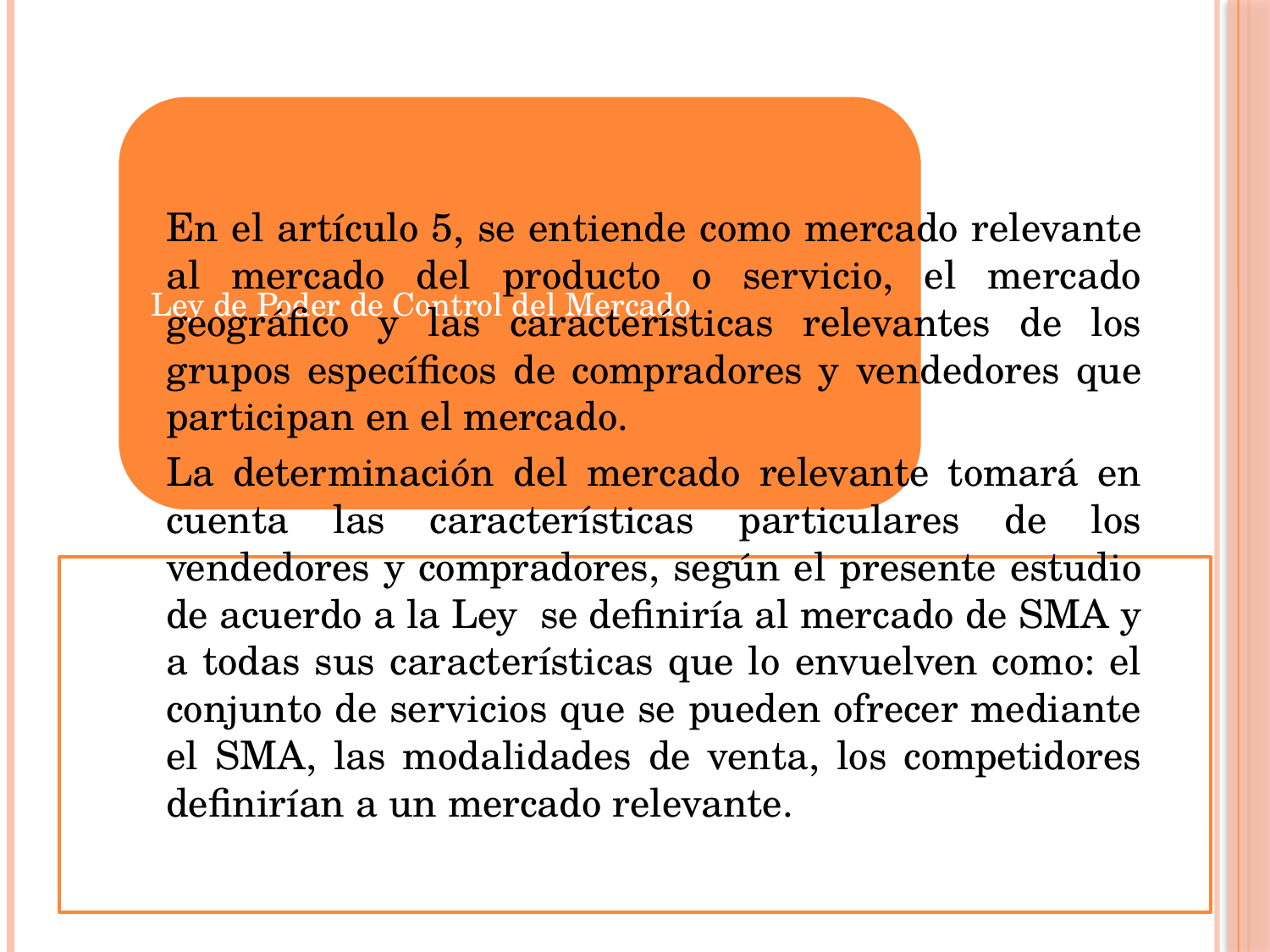

Ley de Poder de Control del Mercado
En el artículo 5, se entiende como mercado relevante al mercado del producto o servicio, el mercado geográfico y las características relevantes de los grupos específicos de compradores y vendedores que participan en el mercado.
La determinación del mercado relevante tomará en cuenta las características particulares de los vendedores y compradores, según el presente estudio de acuerdo a la Ley  se definiría al mercado de SMA y a todas sus características que lo envuelven como: el conjunto de servicios que se pueden ofrecer mediante el SMA, las modalidades de venta, los competidores definirían a un mercado relevante.